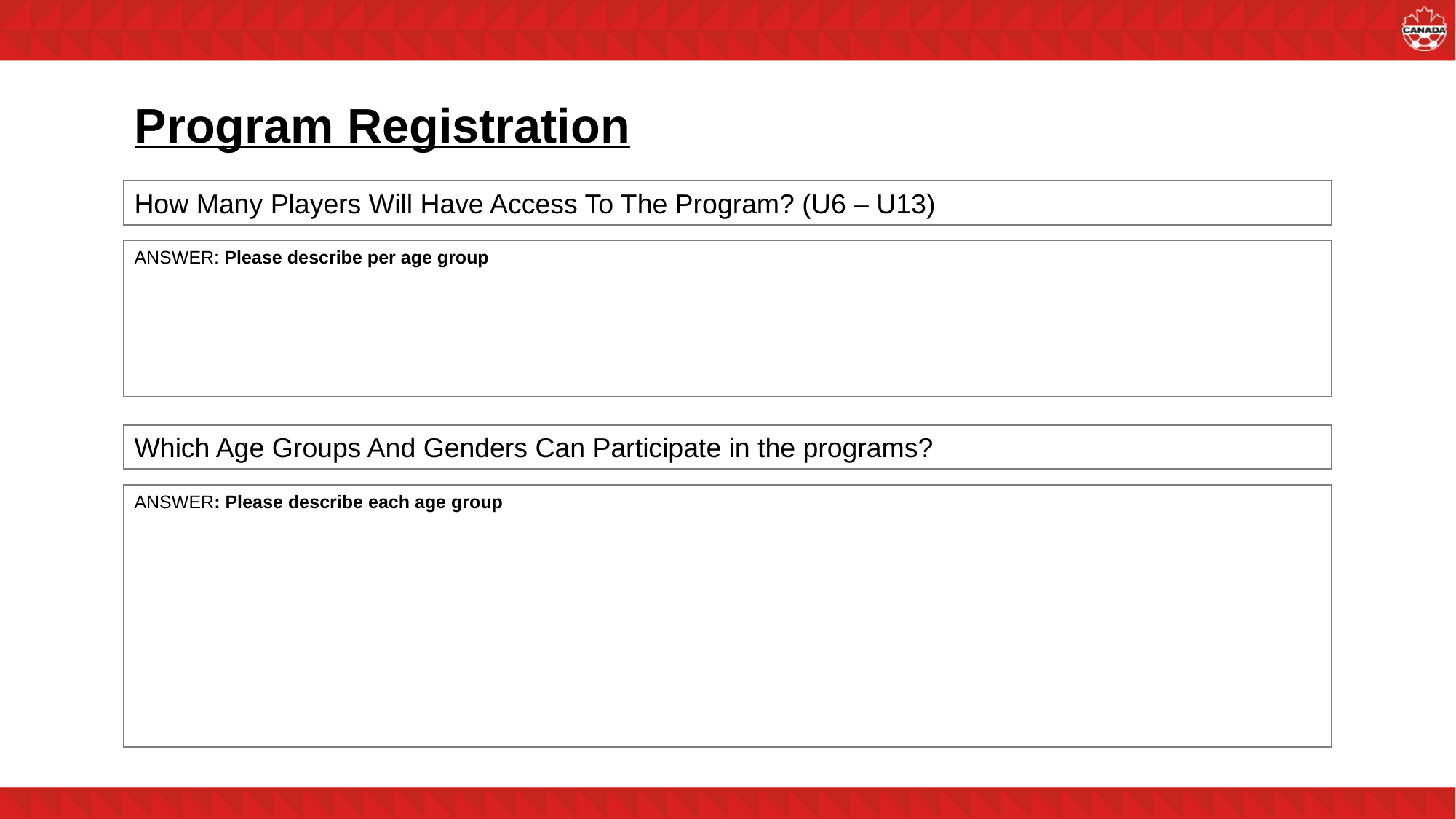

# Program Registration
How Many Players Will Have Access To The Program? (U6 – U13)
ANSWER: Please describe per age group

Which Age Groups And Genders Can Participate in the programs?
ANSWER: Please describe each age group